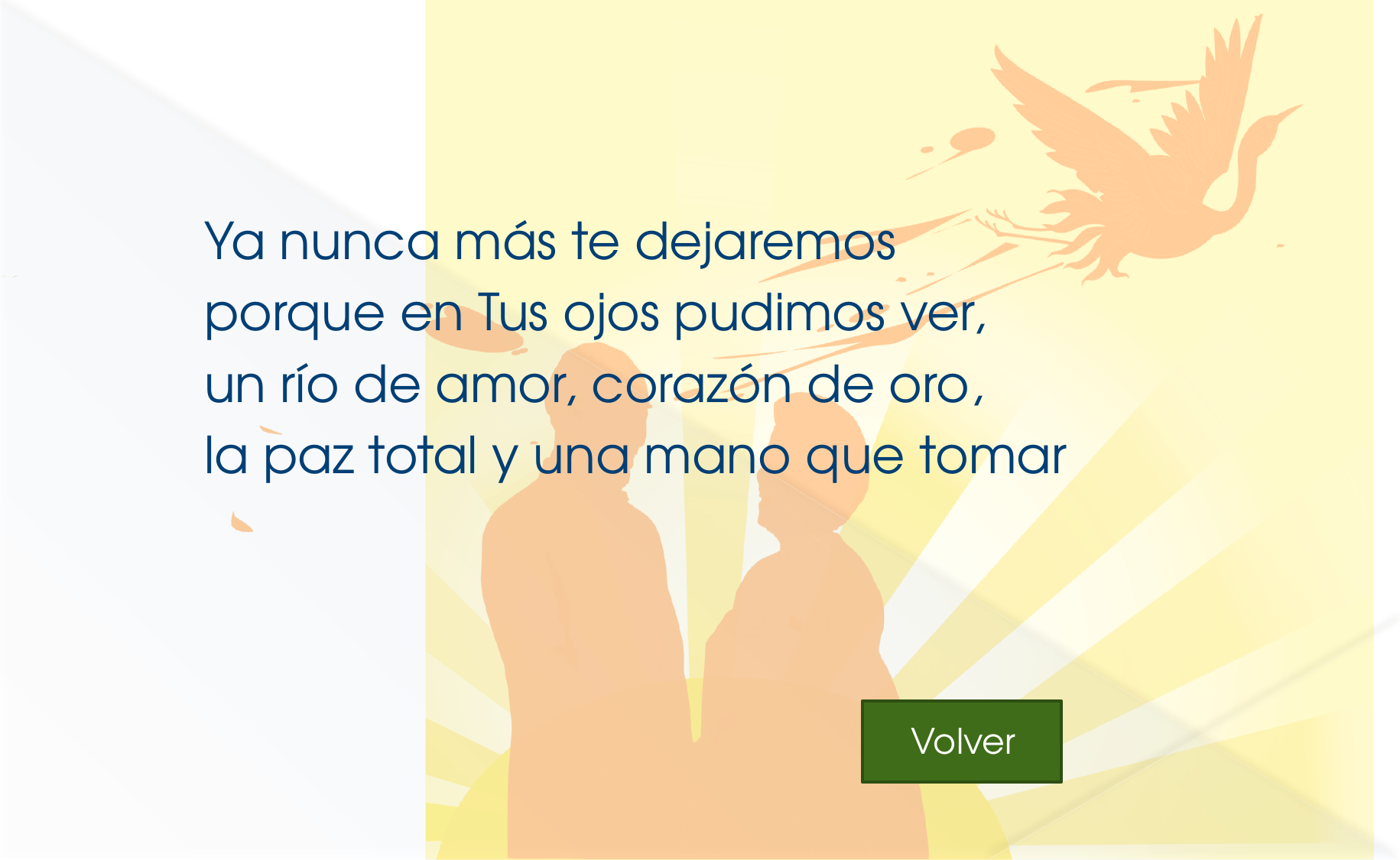

Ya nunca más te dejaremos
porque en Tus ojos pudimos ver,
un río de amor, corazón de oro,
la paz total y una mano que tomar

 Volver